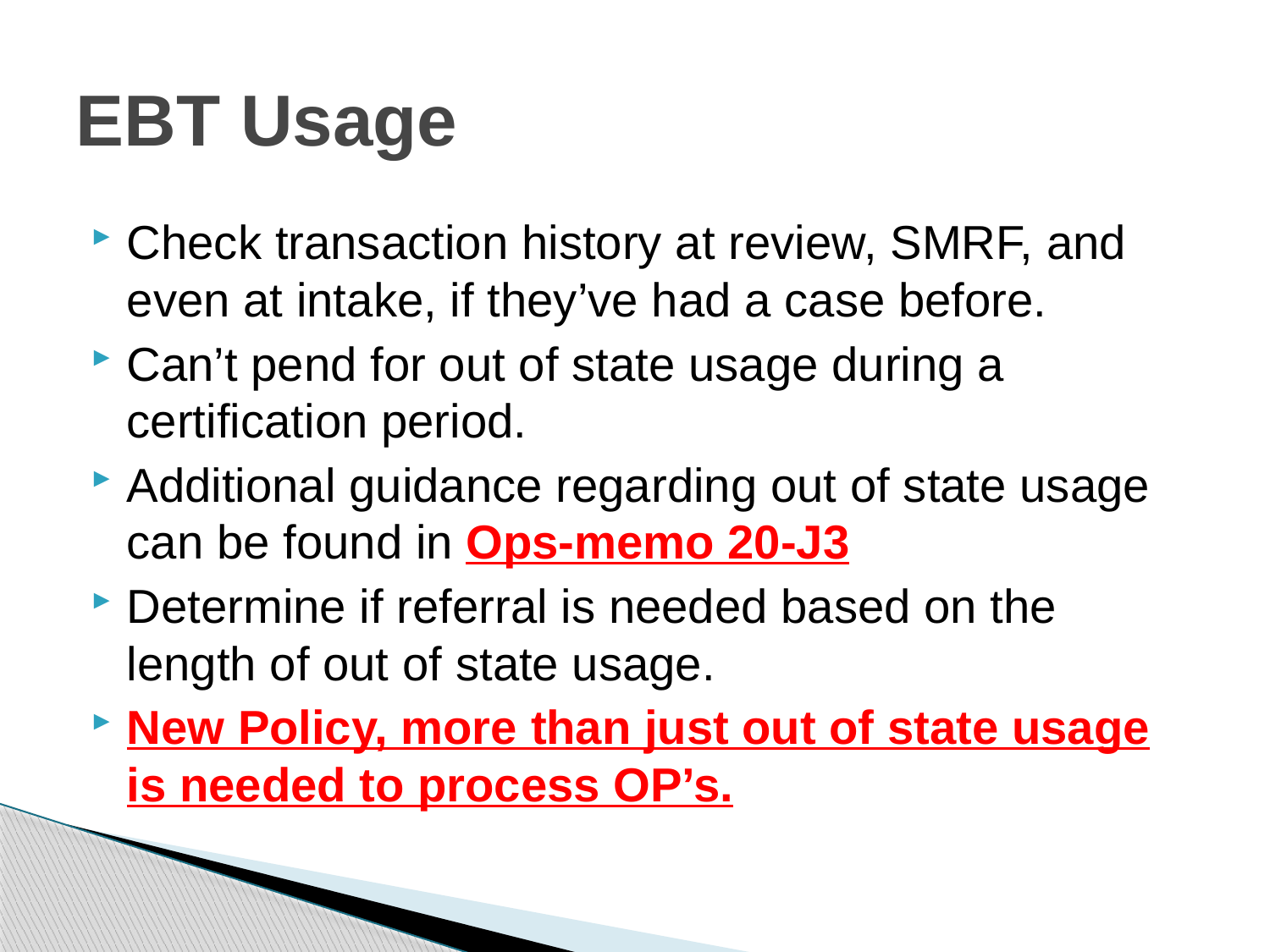

# EBT Usage
Check transaction history at review, SMRF, and even at intake, if they’ve had a case before.
Can’t pend for out of state usage during a certification period.
Additional guidance regarding out of state usage can be found in Ops-memo 20-J3
Determine if referral is needed based on the length of out of state usage.
New Policy, more than just out of state usage is needed to process OP’s.